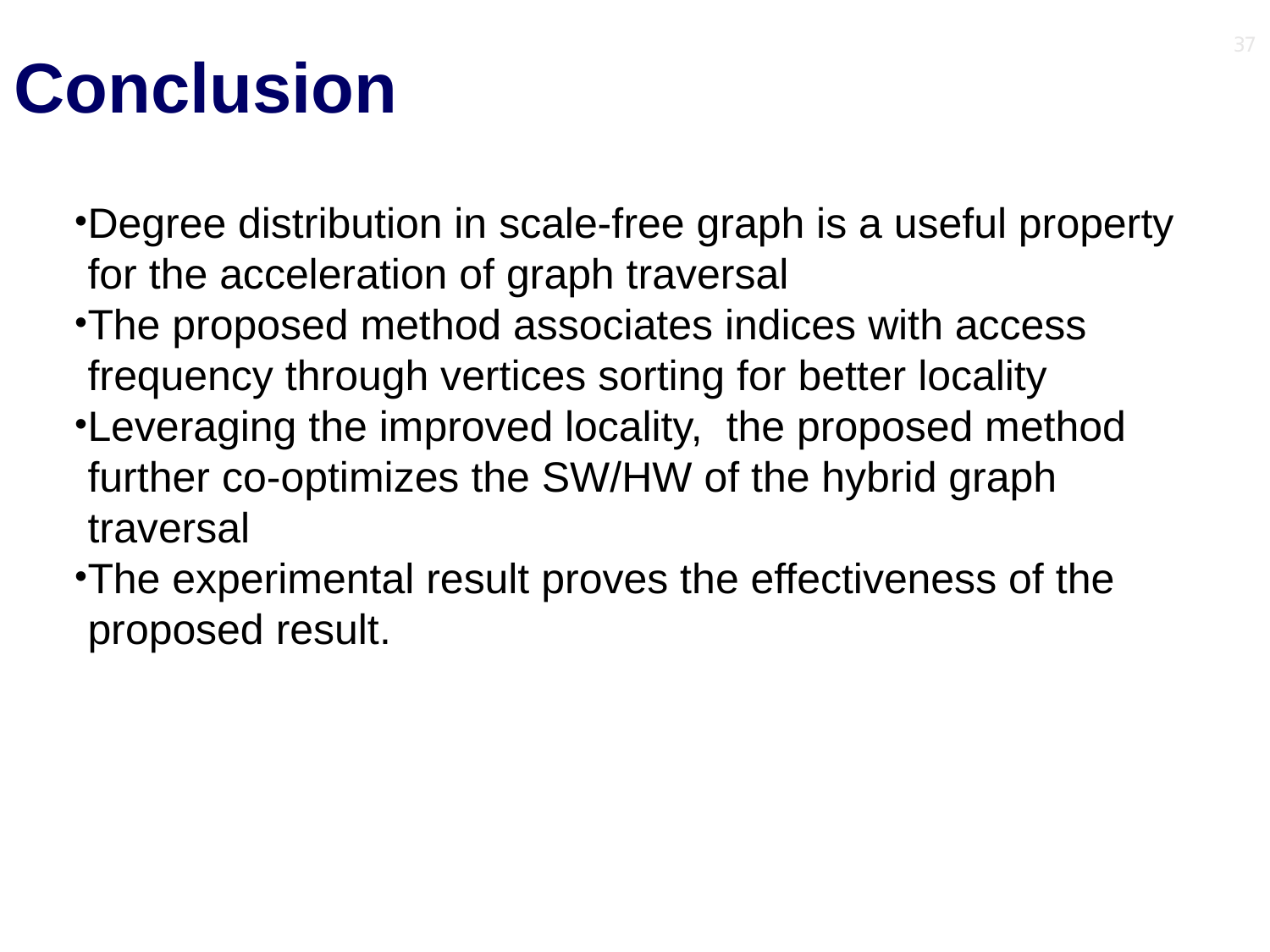

37
# Conclusion
Degree distribution in scale-free graph is a useful property for the acceleration of graph traversal
The proposed method associates indices with access frequency through vertices sorting for better locality
Leveraging the improved locality,  the proposed method further co-optimizes the SW/HW of the hybrid graph traversal
The experimental result proves the effectiveness of the proposed result.